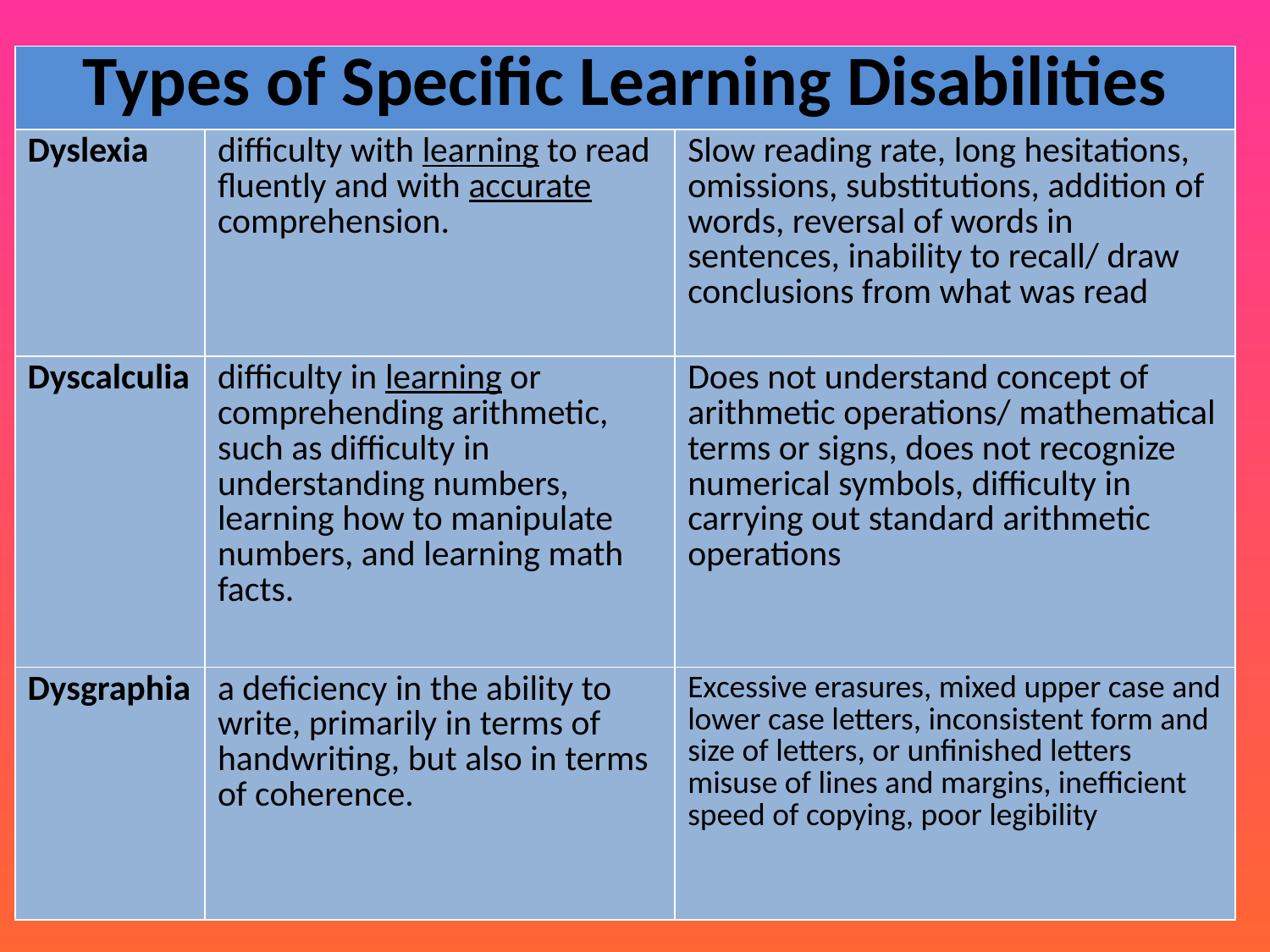

| Types of Specific Learning Disabilities |  |  |
| --- | --- | --- |
| Dyslexia | difficulty with learning to read fluently and with accurate comprehension. | Slow reading rate, long hesitations, omissions, substitutions, addition of words, reversal of words in sentences, inability to recall/ draw conclusions from what was read |
| Dyscalculia | difficulty in learning or comprehending arithmetic, such as difficulty in understanding numbers, learning how to manipulate numbers, and learning math facts. | Does not understand concept of arithmetic operations/ mathematical terms or signs, does not recognize numerical symbols, difficulty in carrying out standard arithmetic operations |
| Dysgraphia | a deficiency in the ability to write, primarily in terms of handwriting, but also in terms of coherence. | Excessive erasures, mixed upper case and lower case letters, inconsistent form and size of letters, or unfinished letters misuse of lines and margins, inefficient speed of copying, poor legibility |